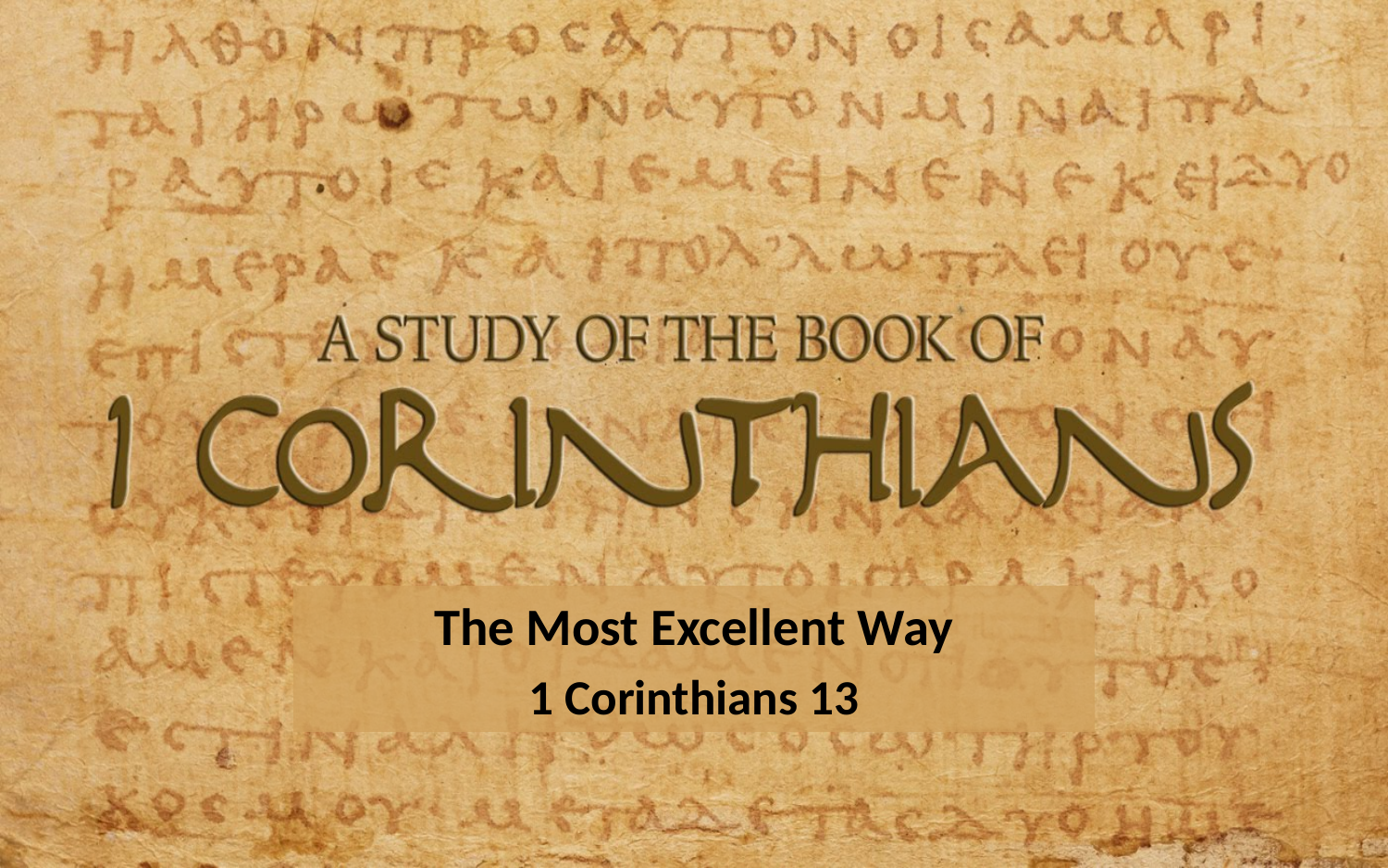

The Most Excellent Way
1 Corinthians 13